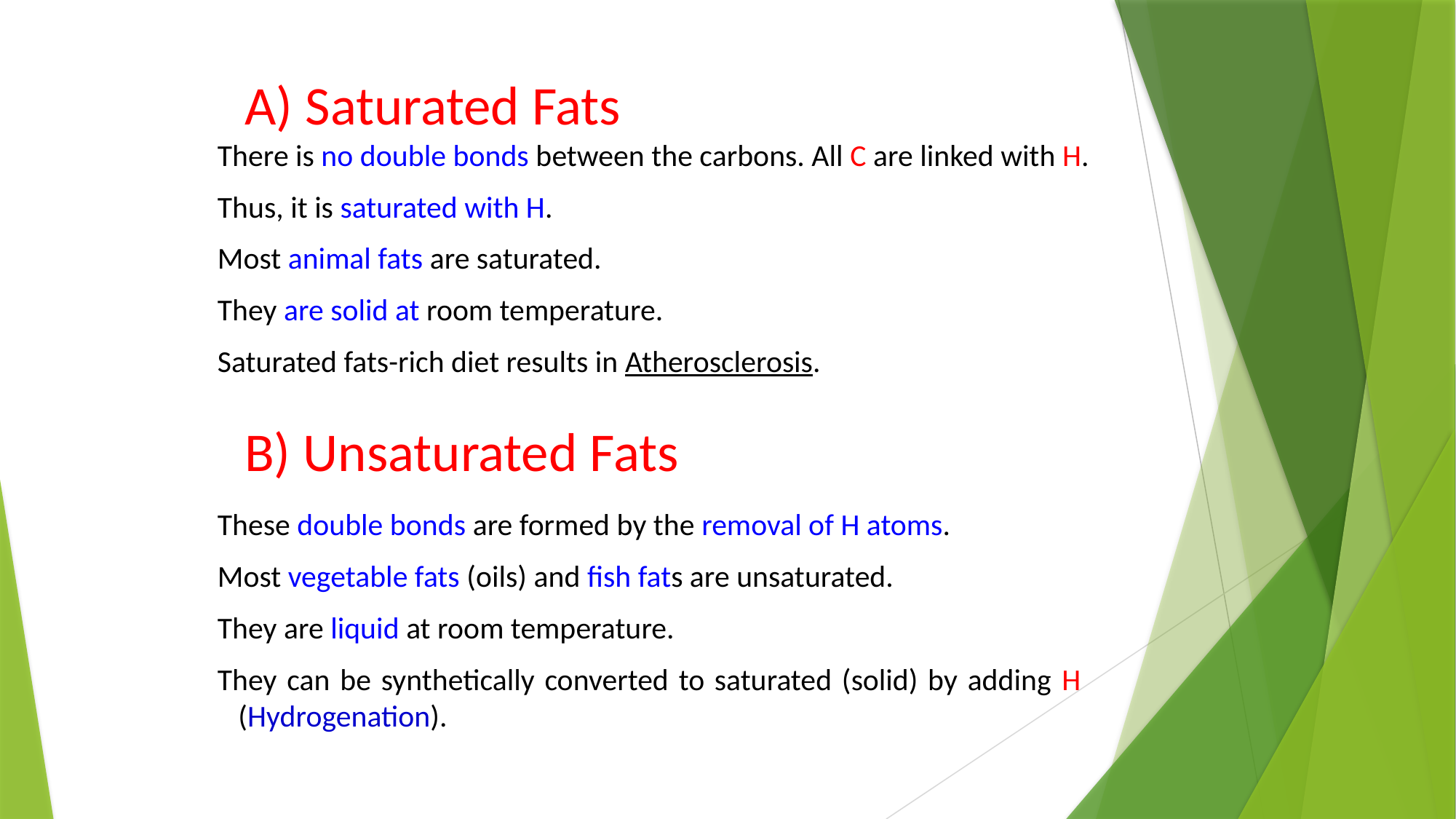

# A) Saturated Fats
There is no double bonds between the carbons. All C are linked with H.
Thus, it is saturated with H.
Most animal fats are saturated.
They are solid at room temperature.
Saturated fats-rich diet results in Atherosclerosis.
B) Unsaturated Fats
These double bonds are formed by the removal of H atoms.
Most vegetable fats (oils) and fish fats are unsaturated.
They are liquid at room temperature.
They can be synthetically converted to saturated (solid) by adding H
   (Hydrogenation).